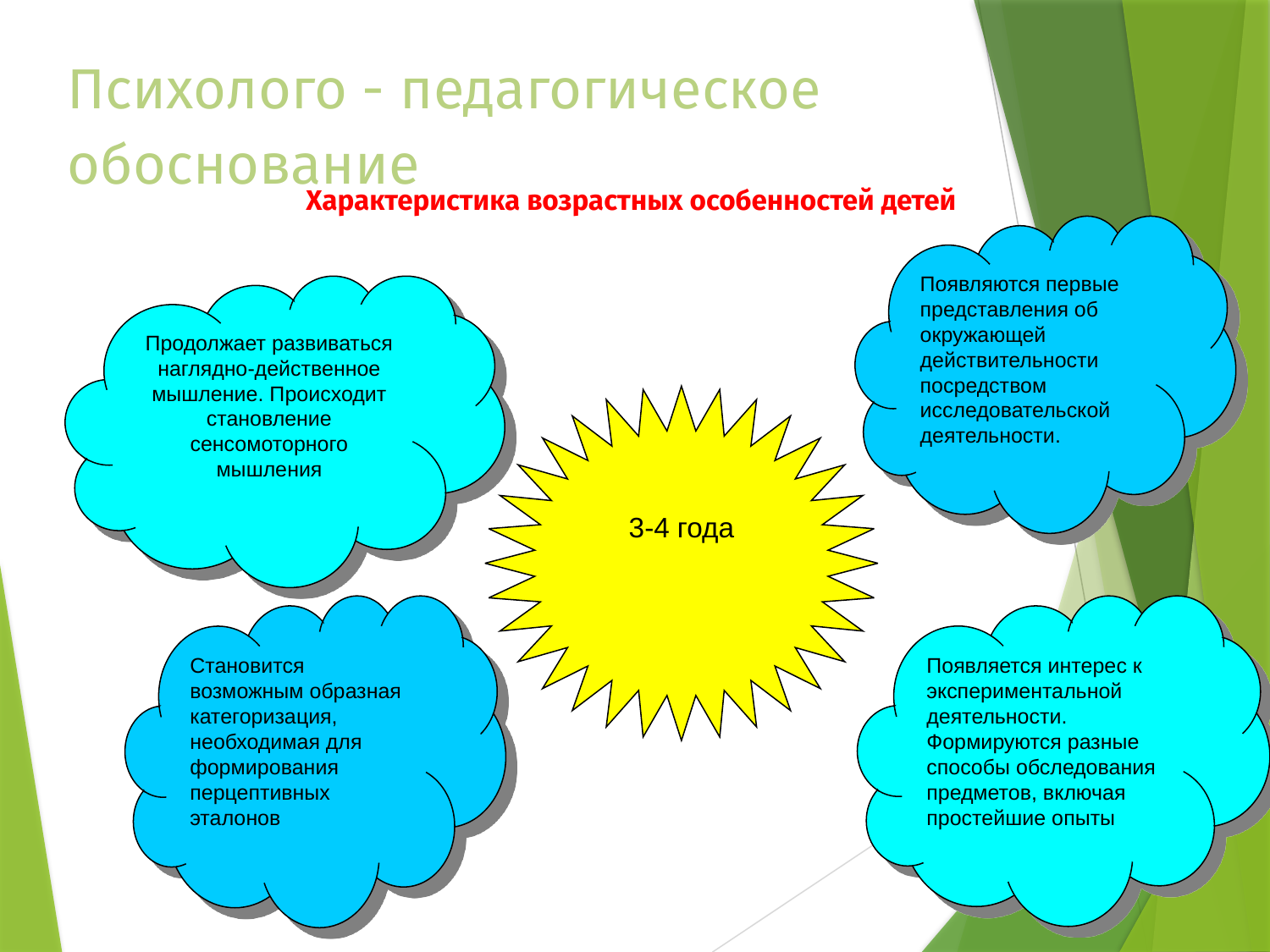

# Психолого - педагогическое обоснование
Характеристика возрастных особенностей детей
Появляются первые представления об окружающей действительности
посредством исследовательской деятельности.
Продолжает развиваться наглядно-действенное мышление. Происходит становление сенсомоторного мышления

 3-4 года
Становится возможным образная категоризация, необходимая для формирования перцептивных эталонов
Появляется интерес к экспериментальной деятельности. Формируются разные способы обследования предметов, включая простейшие опыты